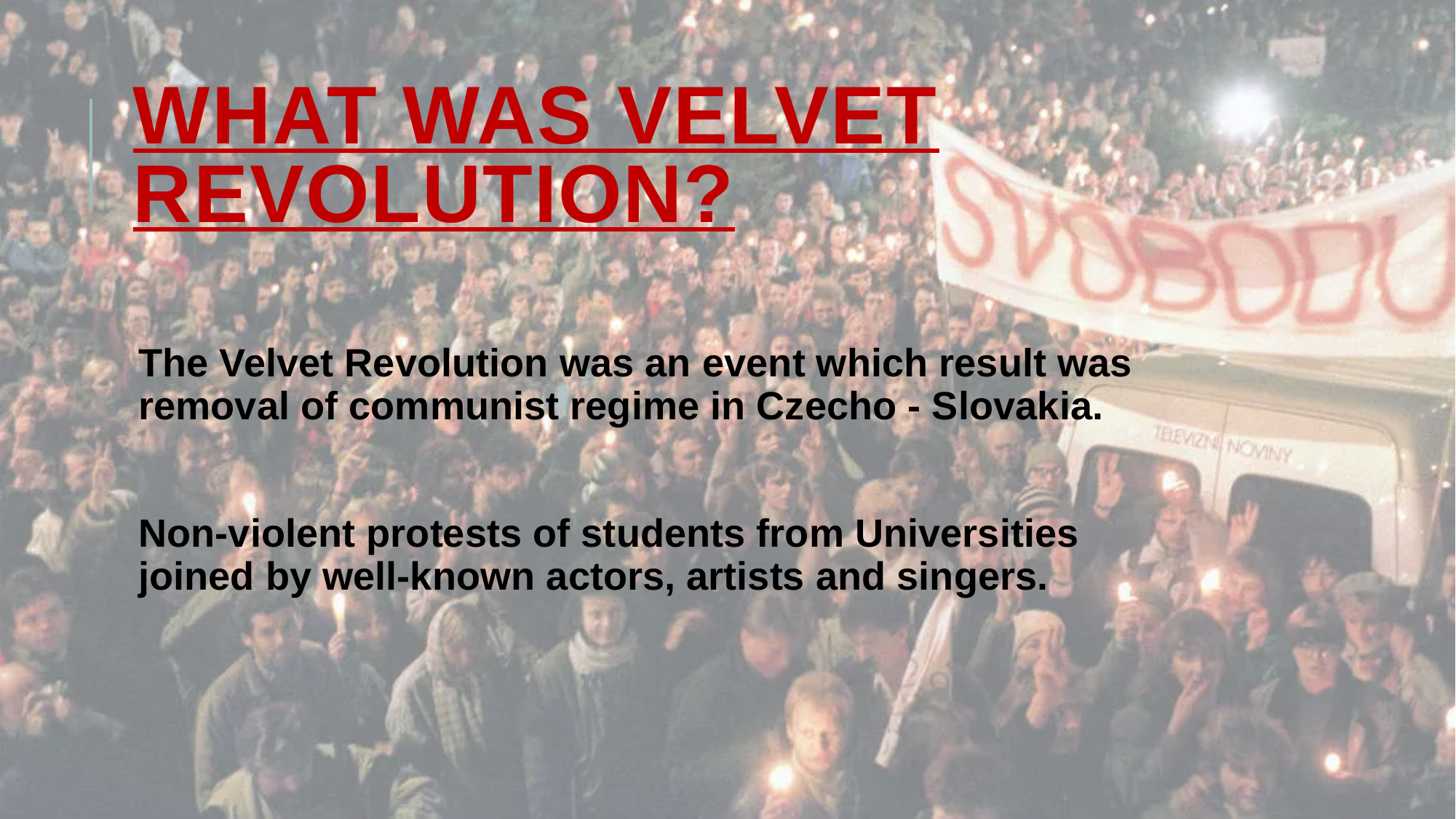

# What was Velvet Revolution?

The Velvet Revolution was an event which result was removal of communist regime in Czecho - Slovakia.

Non-violent protests of students from Universities joined by well-known actors, artists and singers.